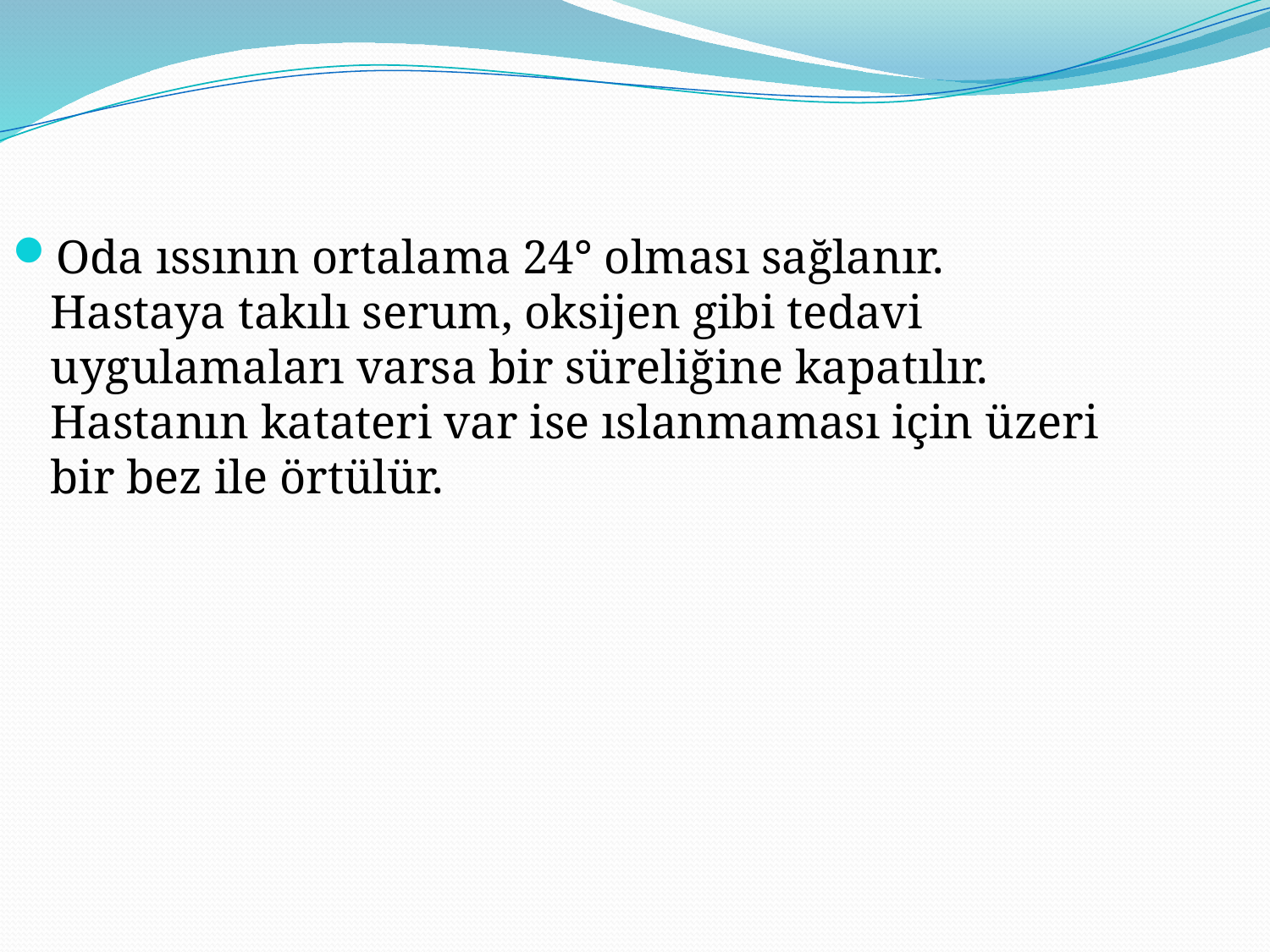

Oda ıssının ortalama 24° olması sağlanır. Hastaya takılı serum, oksijen gibi tedavi uygulamaları varsa bir süreliğine kapatılır. Hastanın katateri var ise ıslanmaması için üzeri bir bez ile örtülür.